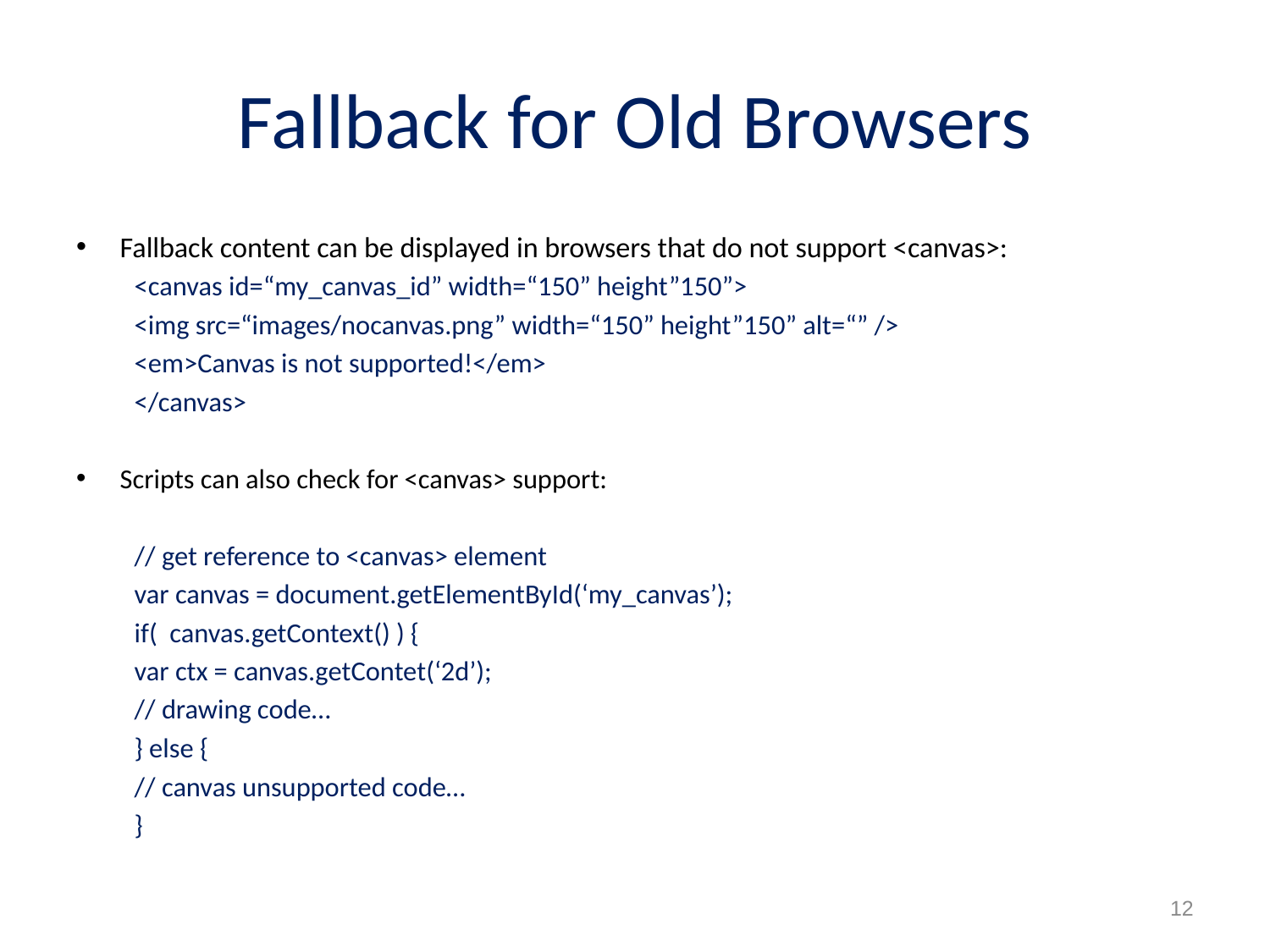

# Fallback for Old Browsers
Fallback content can be displayed in browsers that do not support <canvas>:
<canvas id=“my_canvas_id” width=“150” height”150”>
	<img src=“images/nocanvas.png” width=“150” height”150” alt=“” />
	<em>Canvas is not supported!</em>
</canvas>

Scripts can also check for <canvas> support:

// get reference to <canvas> element
var canvas = document.getElementById(‘my_canvas’);
if(  canvas.getContext() ) {
	var ctx = canvas.getContet(‘2d’);
	// drawing code…
} else {
	// canvas unsupported code…
}
12